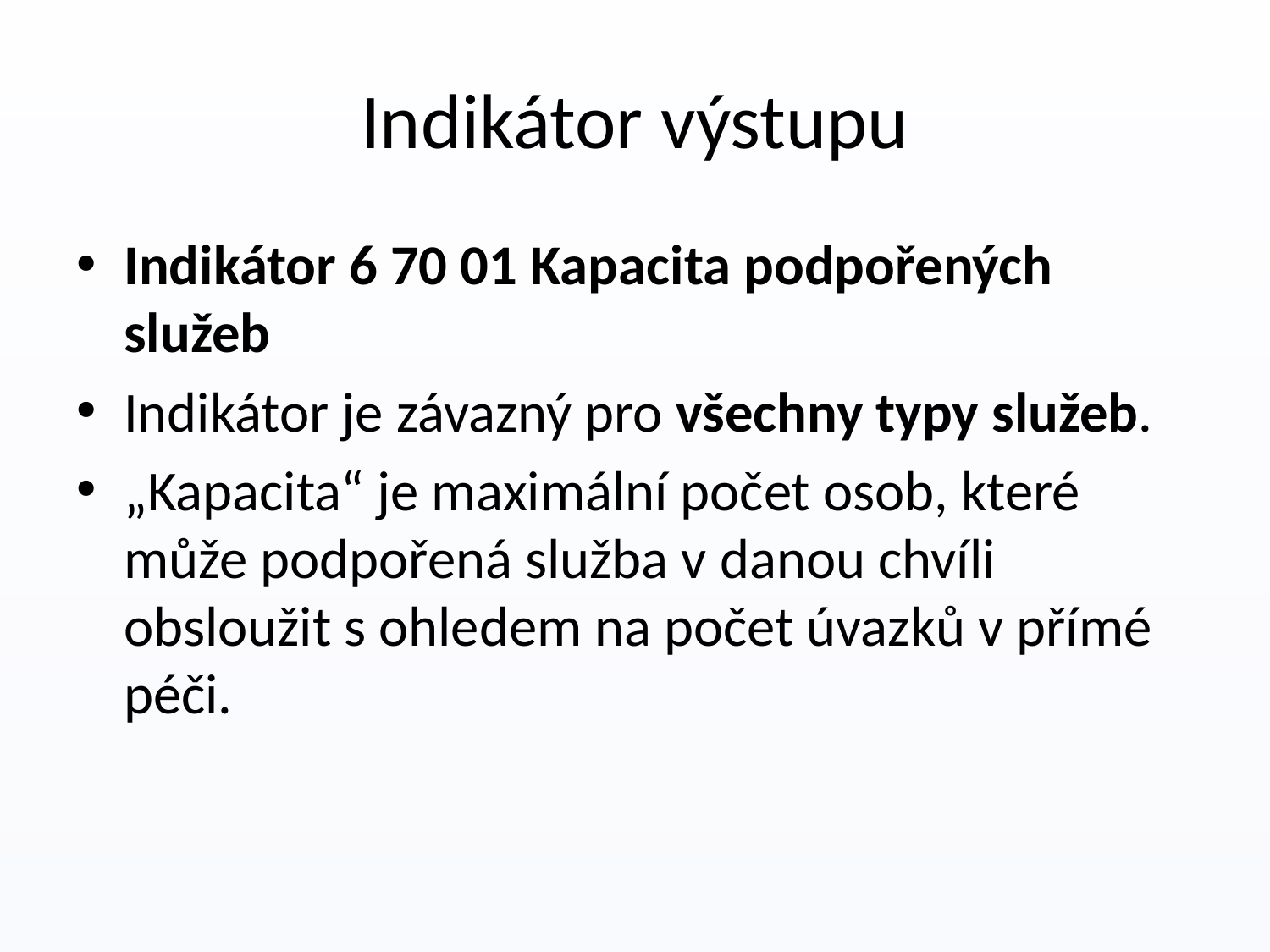

# Indikátor výstupu
Indikátor 6 70 01 Kapacita podpořených služeb
Indikátor je závazný pro všechny typy služeb.
„Kapacita“ je maximální počet osob, které může podpořená služba v danou chvíli obsloužit s ohledem na počet úvazků v přímé péči.